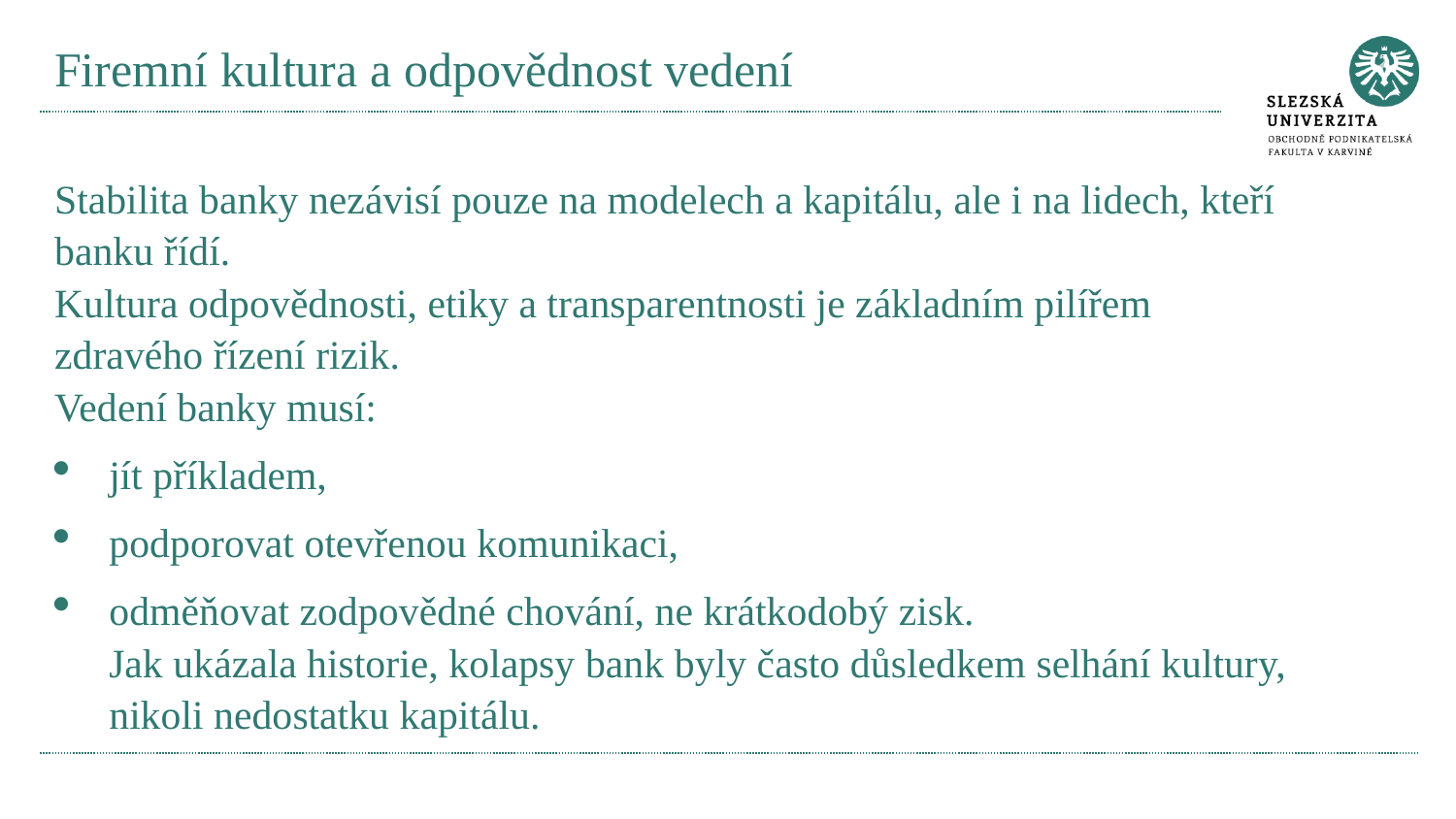

# Firemní kultura a odpovědnost vedení
Stabilita banky nezávisí pouze na modelech a kapitálu, ale i na lidech, kteří banku řídí.
Kultura odpovědnosti, etiky a transparentnosti je základním pilířem zdravého řízení rizik.
Vedení banky musí:
jít příkladem,
podporovat otevřenou komunikaci,
odměňovat zodpovědné chování, ne krátkodobý zisk.
Jak ukázala historie, kolapsy bank byly často důsledkem selhání kultury, nikoli nedostatku kapitálu.